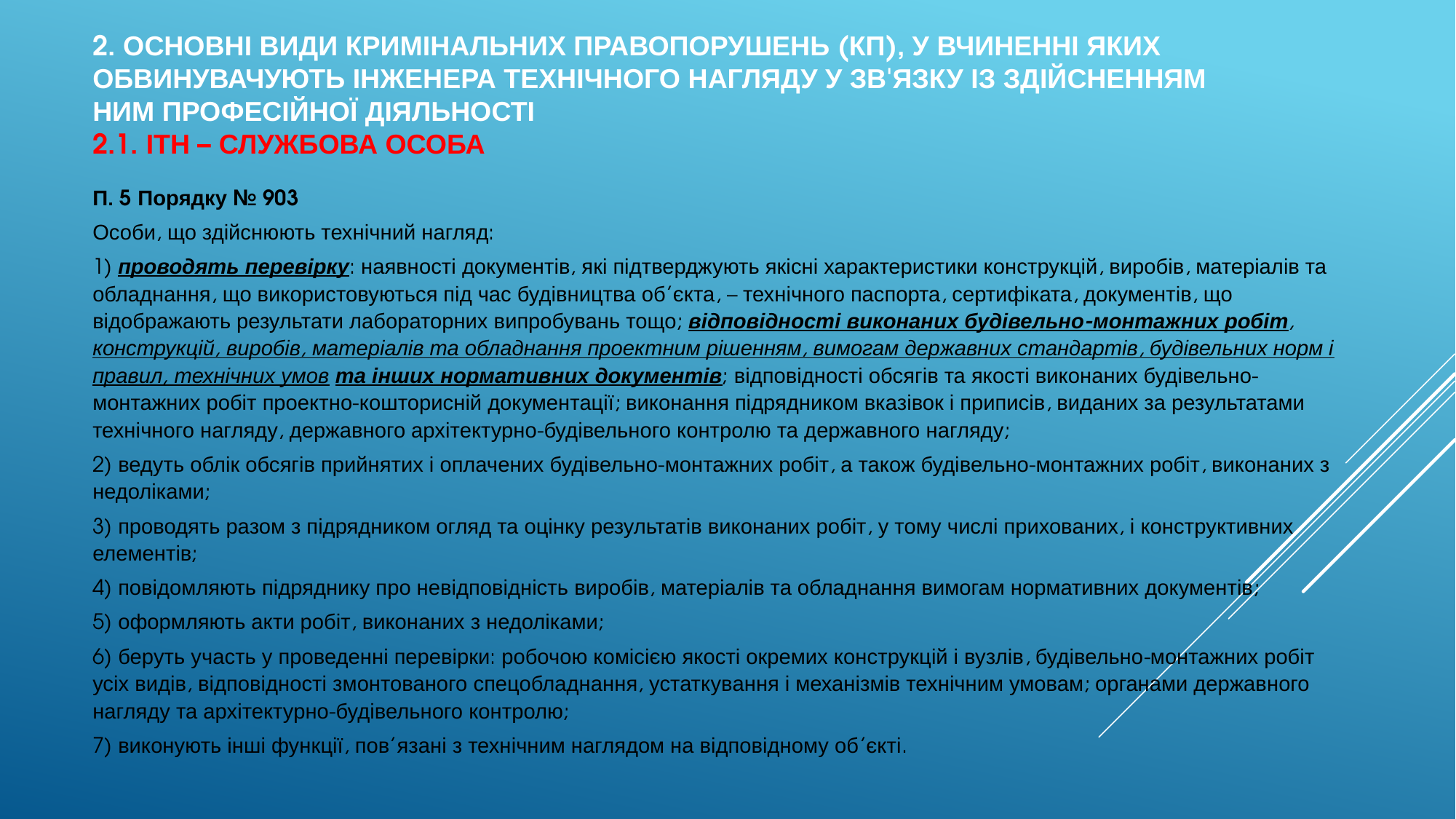

# 2. Основні види кримінальних правопорушень (КП), у вчиненні яких обвинувачують інженера технічного нагляду у зв'язку із здійсненням ним професійної діяльності 2.1. ІТН – службова особа

П. 5 Порядку № 903
Особи, що здійснюють технічний нагляд:
1) проводять перевірку: наявності документів, які підтверджують якісні характеристики конструкцій, виробів, матеріалів та обладнання, що використовуються під час будівництва об’єкта, – технічного паспорта, сертифіката, документів, що відображають результати лабораторних випробувань тощо; відповідності виконаних будівельно-монтажних робіт, конструкцій, виробів, матеріалів та обладнання проектним рішенням, вимогам державних стандартів, будівельних норм і правил, технічних умов та інших нормативних документів; відповідності обсягів та якості виконаних будівельно-монтажних робіт проектно-кошторисній документації; виконання підрядником вказівок і приписів, виданих за результатами технічного нагляду, державного архітектурно-будівельного контролю та державного нагляду;
2) ведуть облік обсягів прийнятих і оплачених будівельно-монтажних робіт, а також будівельно-монтажних робіт, виконаних з недоліками;
3) проводять разом з підрядником огляд та оцінку результатів виконаних робіт, у тому числі прихованих, і конструктивних елементів;
4) повідомляють підряднику про невідповідність виробів, матеріалів та обладнання вимогам нормативних документів;
5) оформляють акти робіт, виконаних з недоліками;
6) беруть участь у проведенні перевірки: робочою комісією якості окремих конструкцій і вузлів, будівельно-монтажних робіт усіх видів, відповідності змонтованого спецобладнання, устаткування і механізмів технічним умовам; органами державного нагляду та архітектурно-будівельного контролю;
7) виконують інші функції, пов’язані з технічним наглядом на відповідному об’єкті.